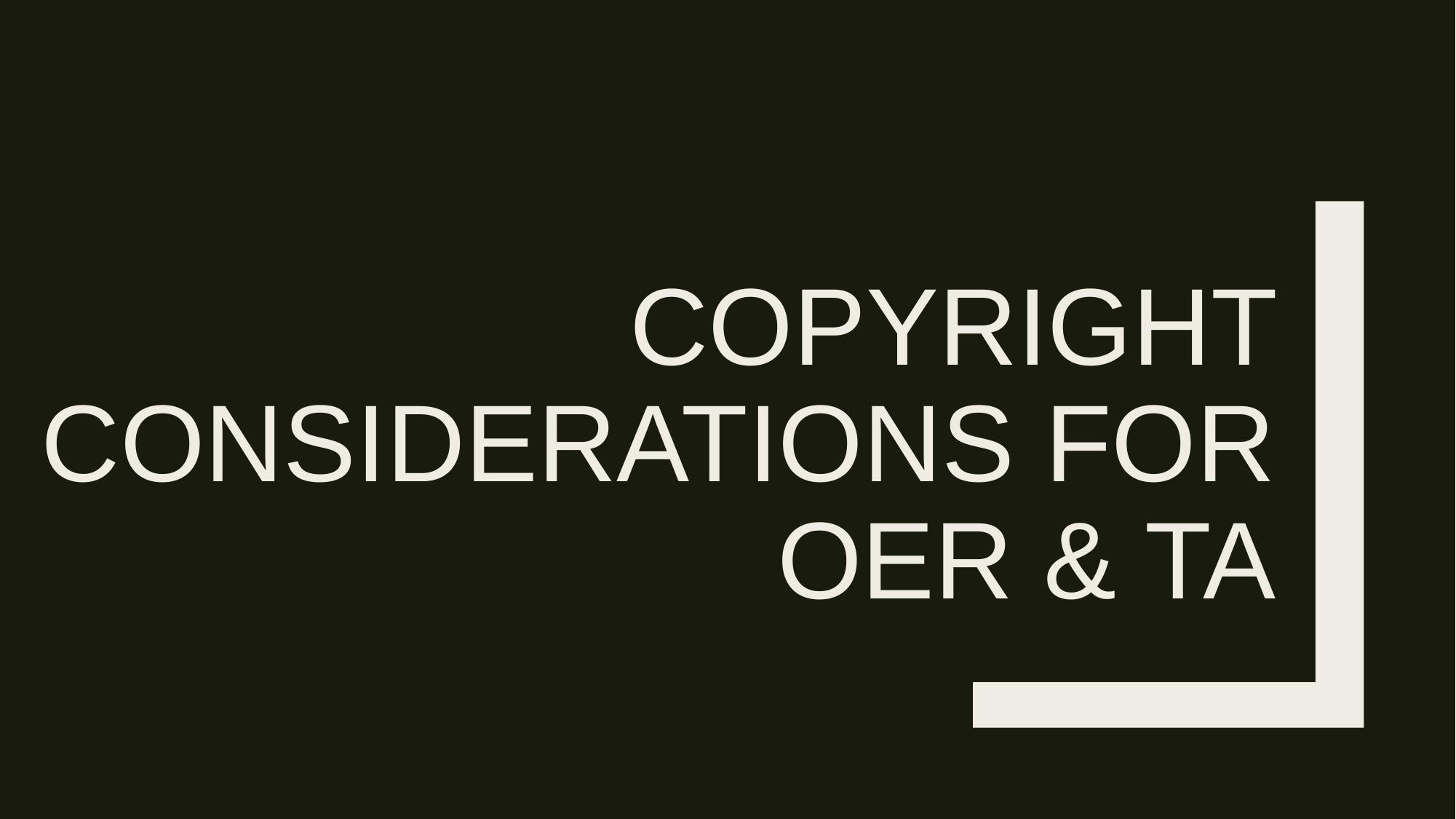

# Copyright considerations for oer & TA